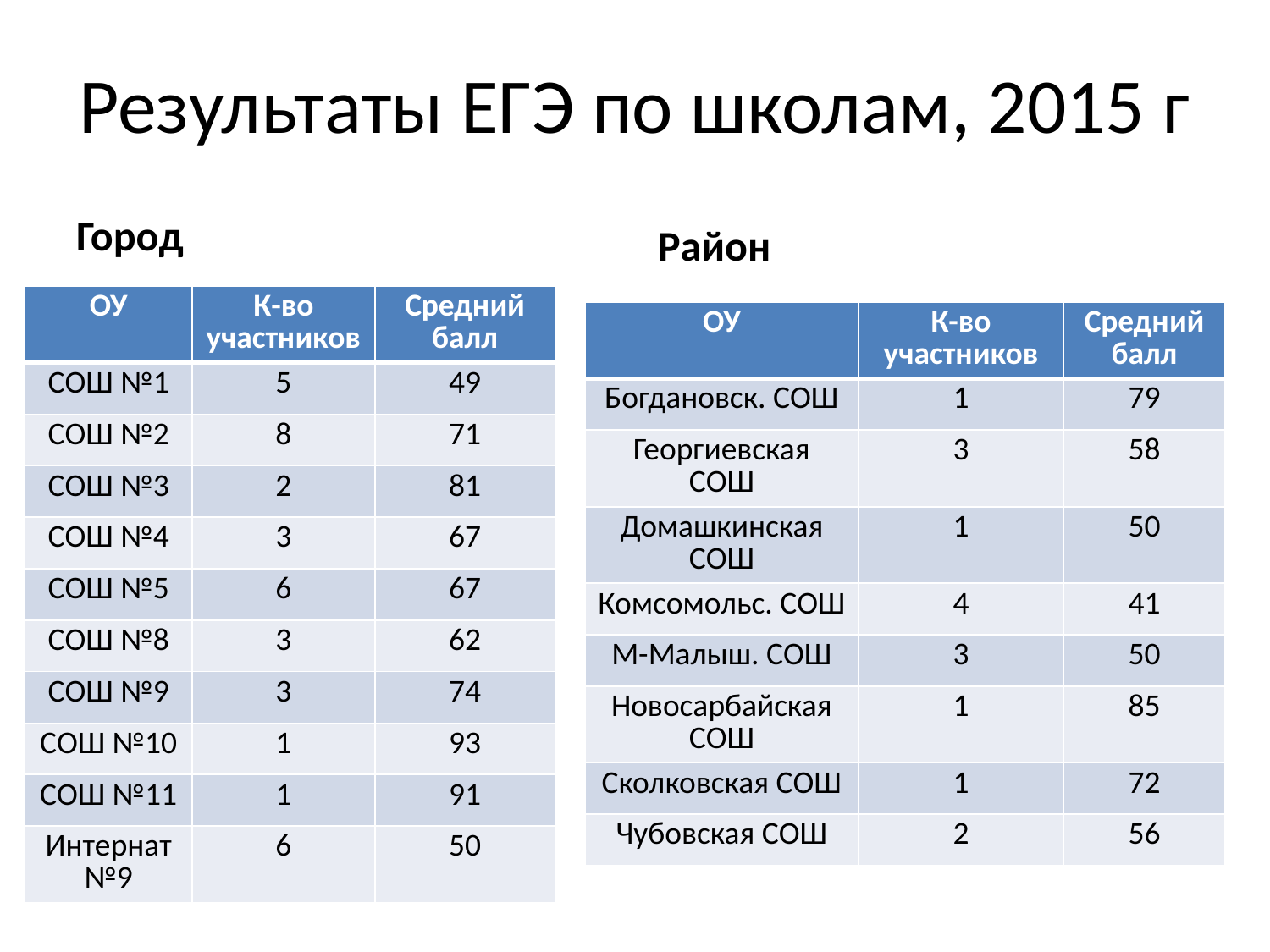

# Результаты ЕГЭ по школам, 2015 г
Город
Район
| ОУ | К-во участников | Средний балл |
| --- | --- | --- |
| СОШ №1 | 5 | 49 |
| СОШ №2 | 8 | 71 |
| СОШ №3 | 2 | 81 |
| СОШ №4 | 3 | 67 |
| СОШ №5 | 6 | 67 |
| СОШ №8 | 3 | 62 |
| СОШ №9 | 3 | 74 |
| СОШ №10 | 1 | 93 |
| СОШ №11 | 1 | 91 |
| Интернат №9 | 6 | 50 |
| ОУ | К-во участников | Средний балл |
| --- | --- | --- |
| Богдановск. СОШ | 1 | 79 |
| Георгиевская СОШ | 3 | 58 |
| Домашкинская СОШ | 1 | 50 |
| Комсомольс. СОШ | 4 | 41 |
| М-Малыш. СОШ | 3 | 50 |
| Новосарбайская СОШ | 1 | 85 |
| Сколковская СОШ | 1 | 72 |
| Чубовская СОШ | 2 | 56 |